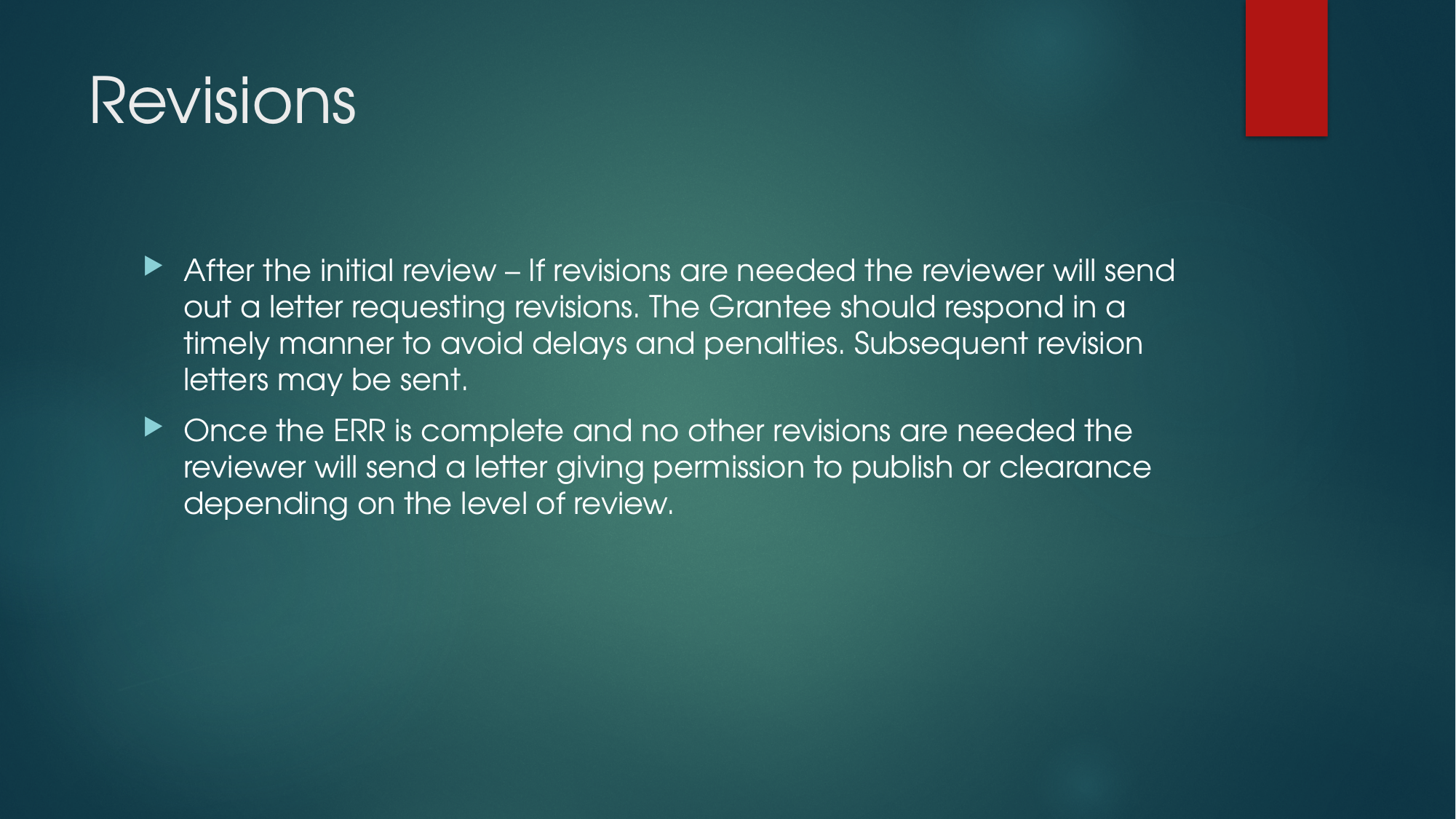

# Revisions
After the initial review – If revisions are needed the reviewer will send out a letter requesting revisions. The Grantee should respond in a timely manner to avoid delays and penalties. Subsequent revision letters may be sent.
Once the ERR is complete and no other revisions are needed the reviewer will send a letter giving permission to publish or clearance depending on the level of review.